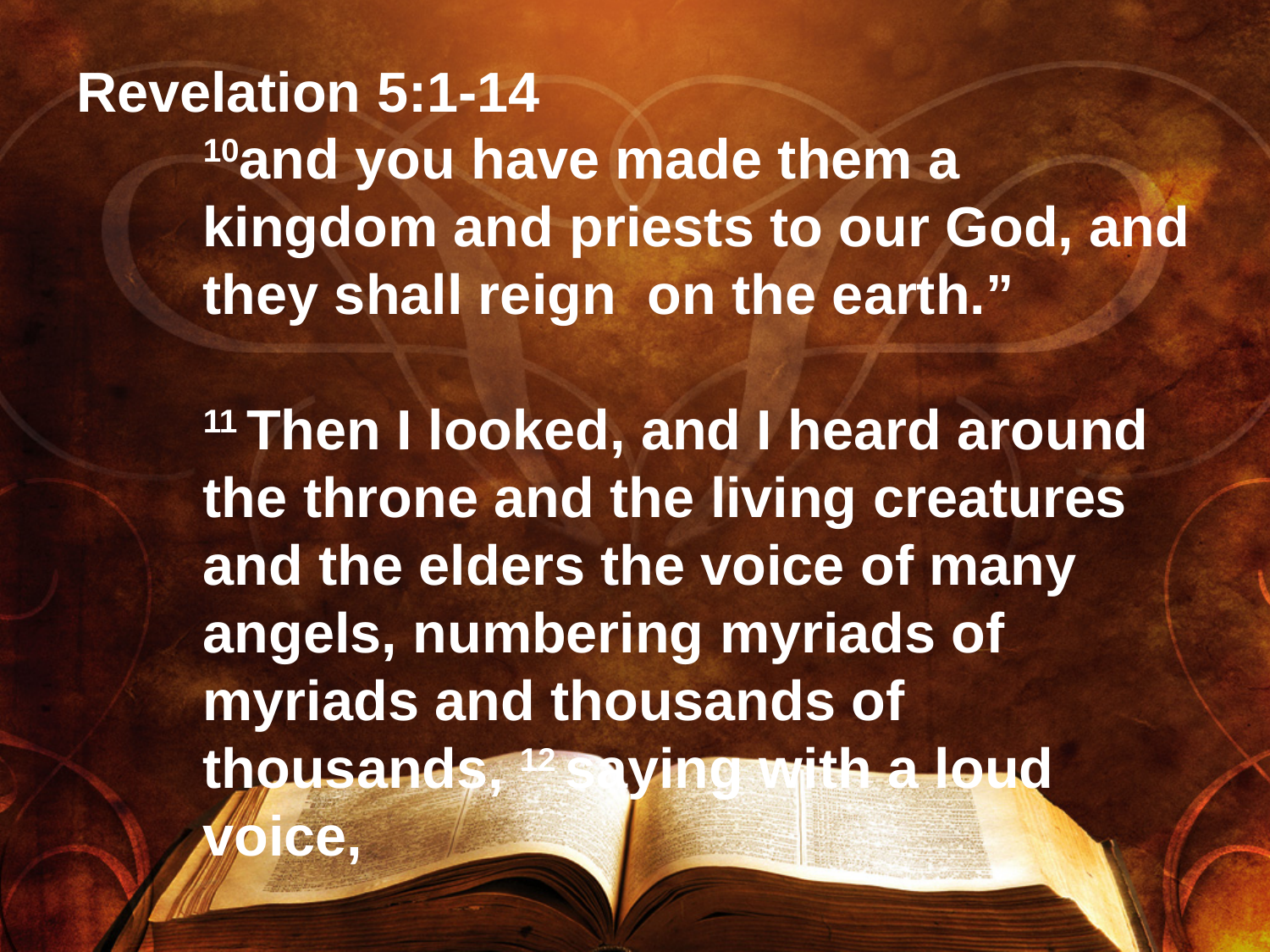

# Revelation 5:1-14
10and you have made them a kingdom and priests to our God, and they shall reign  on the earth.”

11 Then I looked, and I heard around the throne and the living creatures and the elders the voice of many angels, numbering myriads of myriads and thousands of thousands, 12 saying with a loud voice,